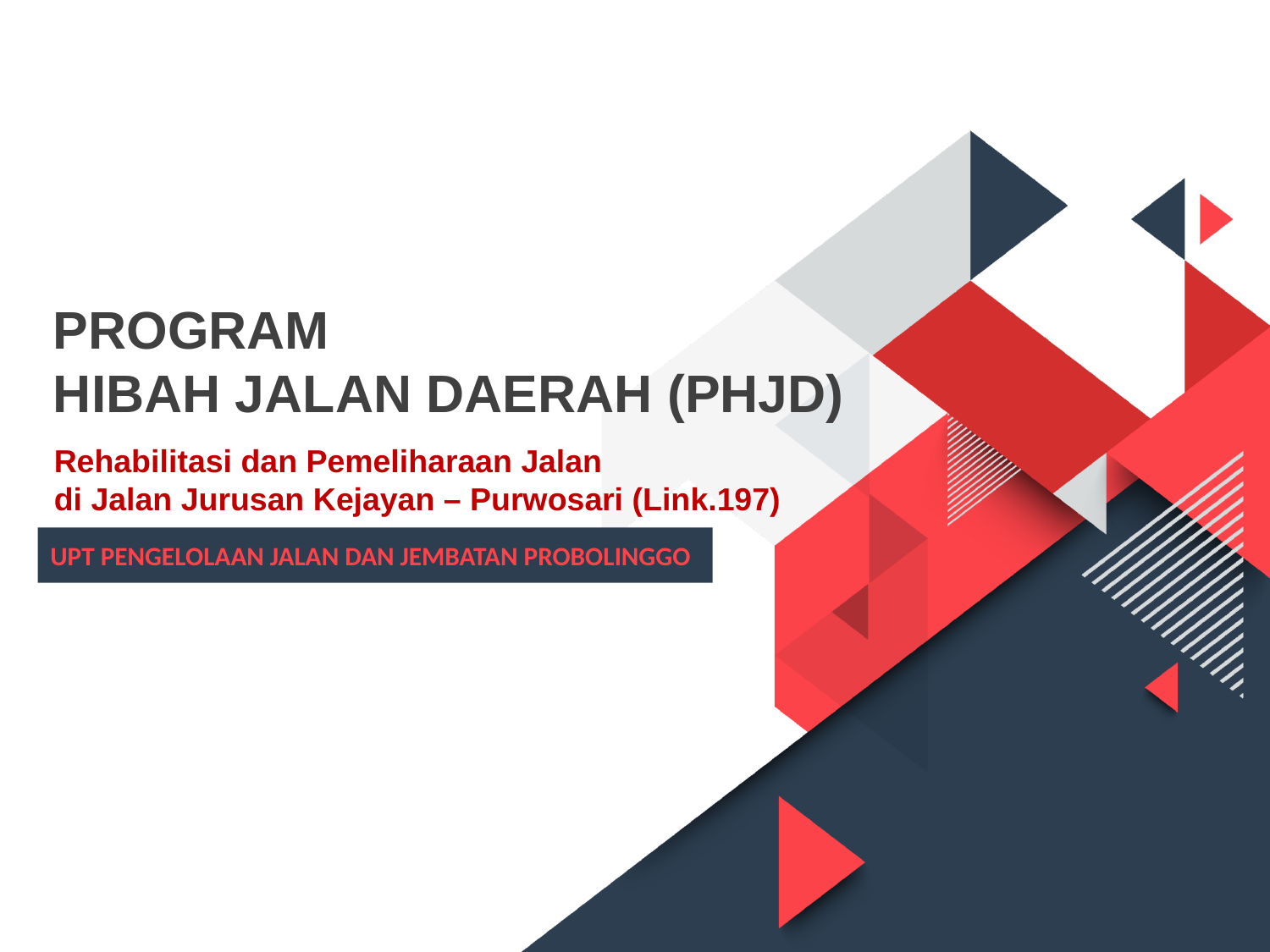

PROGRAM
HIBAH JALAN DAERAH (PHJD)
Rehabilitasi dan Pemeliharaan Jalan
di Jalan Jurusan Kejayan – Purwosari (Link.197)
UPT PENGELOLAAN JALAN DAN JEMBATAN PROBOLINGGO